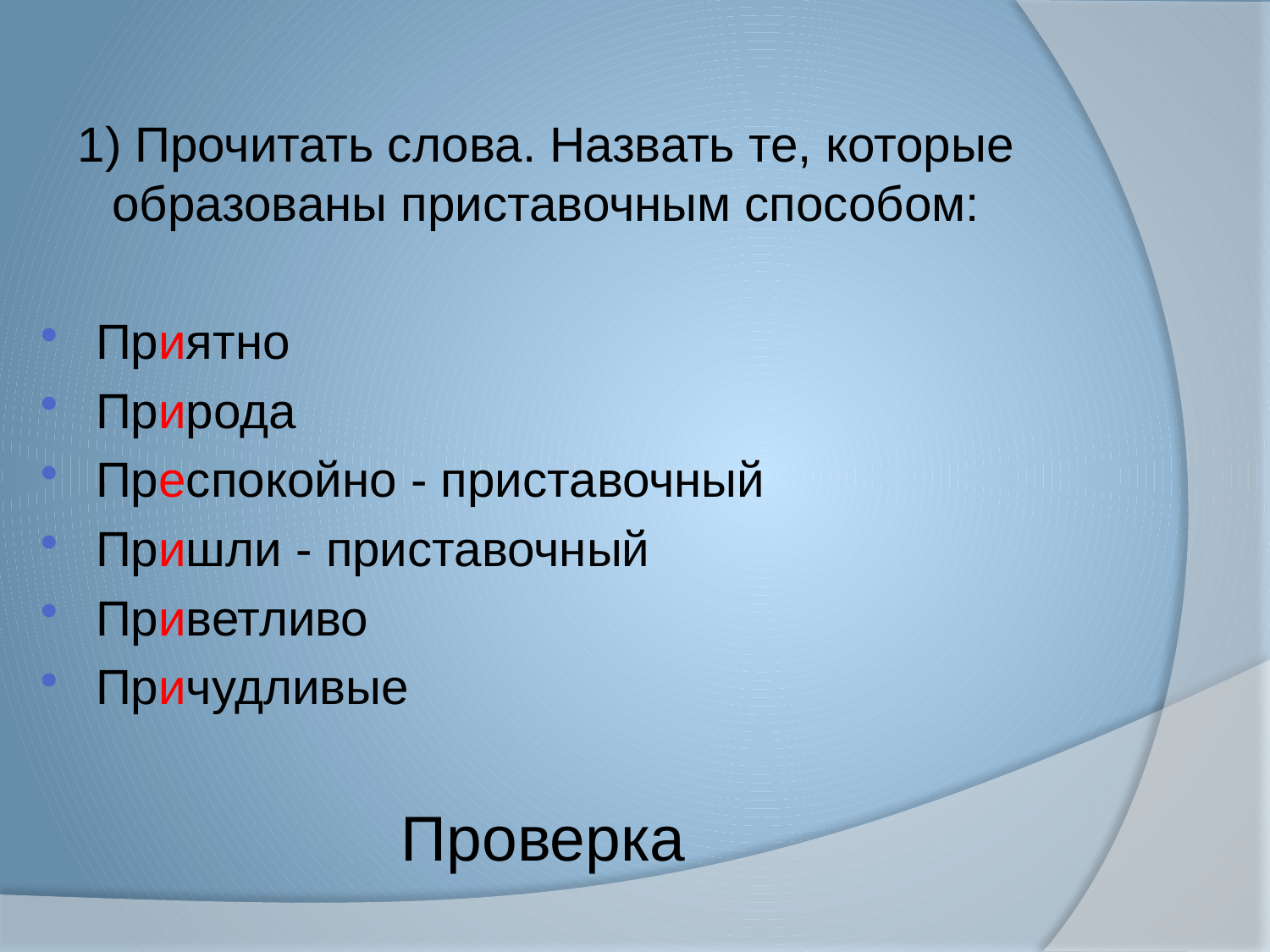

1) Прочитать слова. Назвать те, которые образованы приставочным способом:

Приятно
Природа
Преспокойно - приставочный
Пришли - приставочный
Приветливо
Причудливые
# Проверка